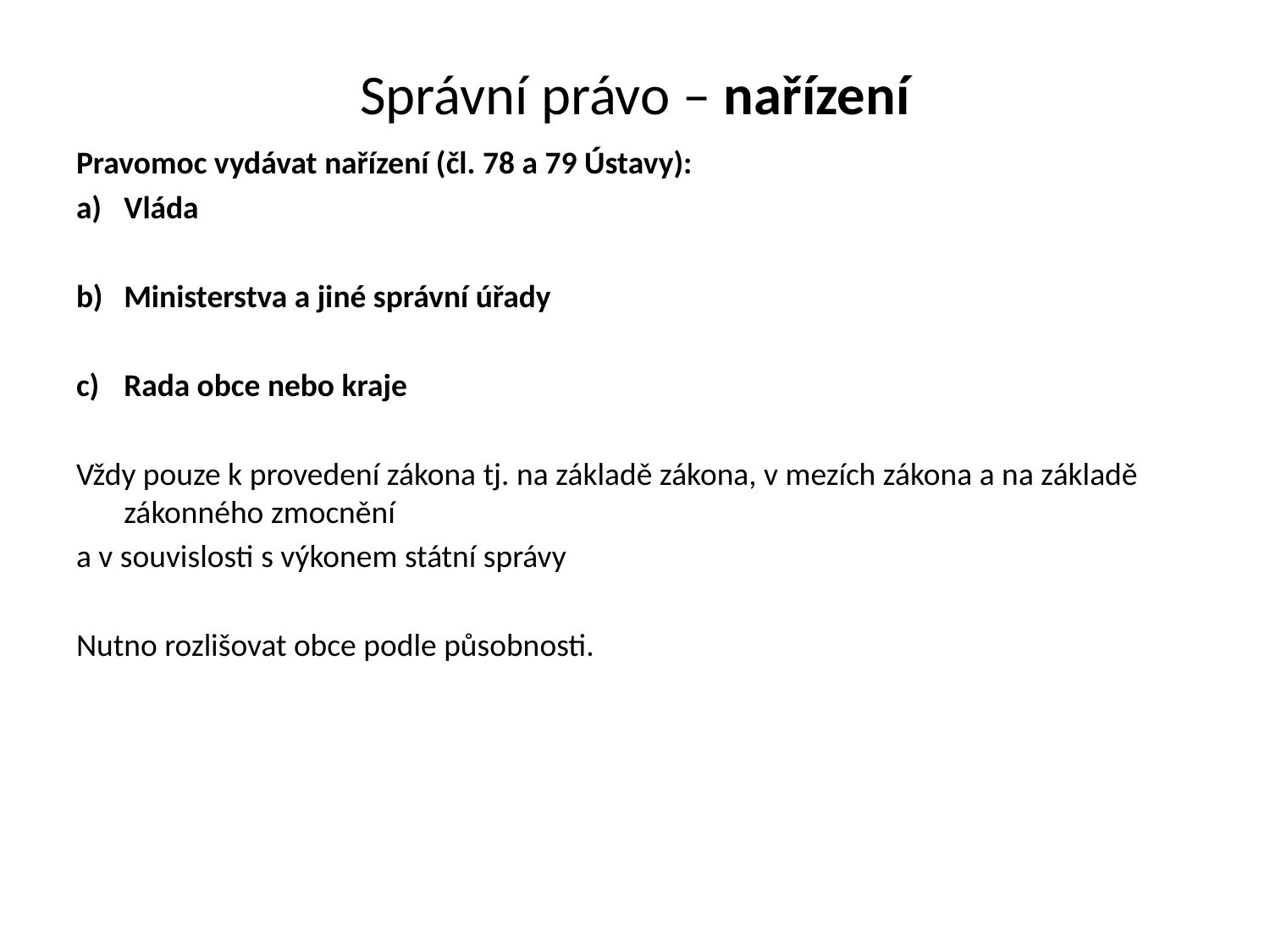

# Správní právo – nařízení
Pravomoc vydávat nařízení (čl. 78 a 79 Ústavy):
Vláda

Ministerstva a jiné správní úřady

Rada obce nebo kraje

Vždy pouze k provedení zákona tj. na základě zákona, v mezích zákona a na základě zákonného zmocnění
a v souvislosti s výkonem státní správy

Nutno rozlišovat obce podle působnosti.